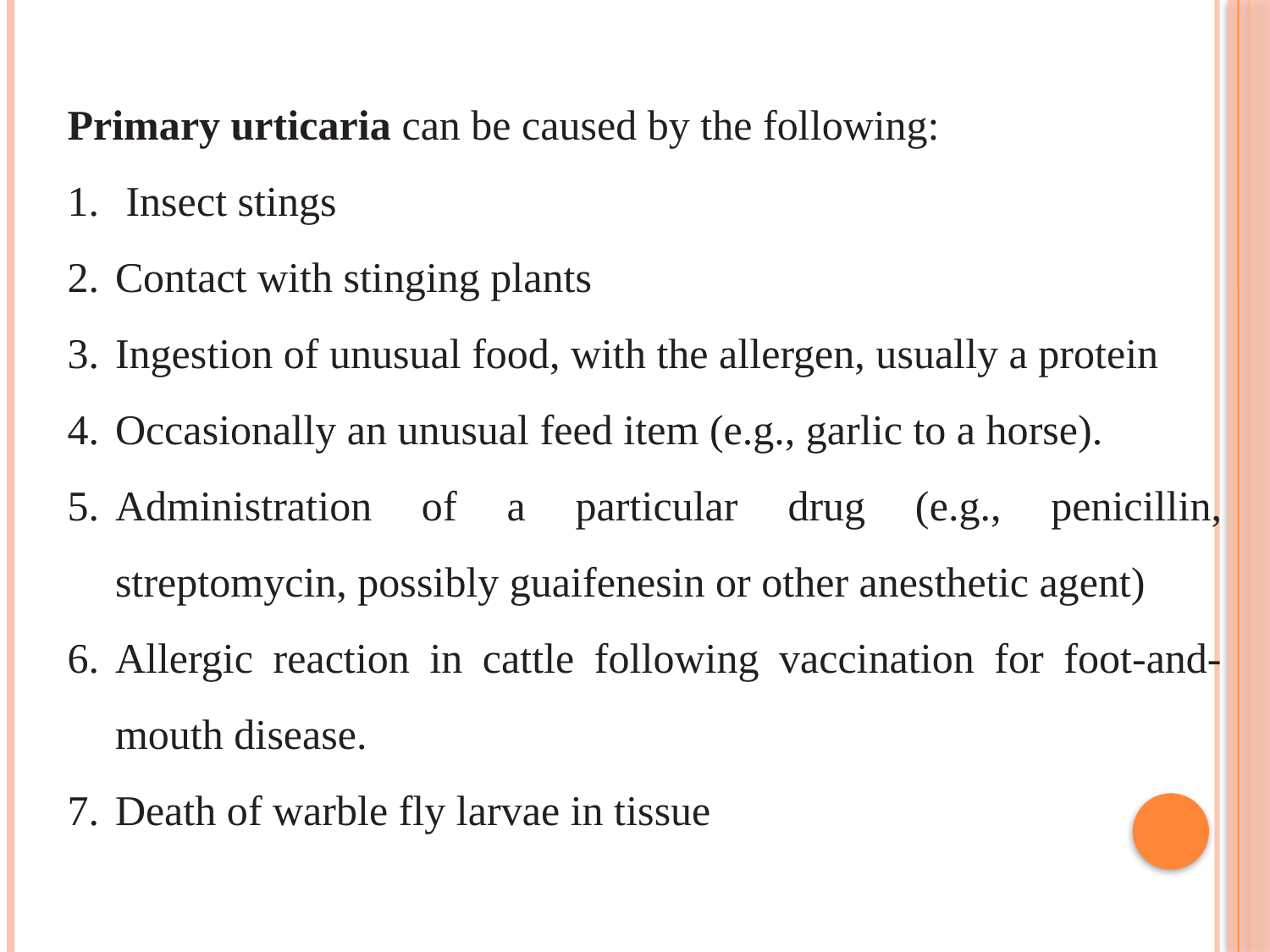

Primary urticaria can be caused by the following:
 Insect stings
Contact with stinging plants
Ingestion of unusual food, with the allergen, usually a protein
Occasionally an unusual feed item (e.g., garlic to a horse).
Administration of a particular drug (e.g., penicillin, streptomycin, possibly guaifenesin or other anesthetic agent)
Allergic reaction in cattle following vaccination for foot-and-mouth disease.
Death of warble fly larvae in tissue